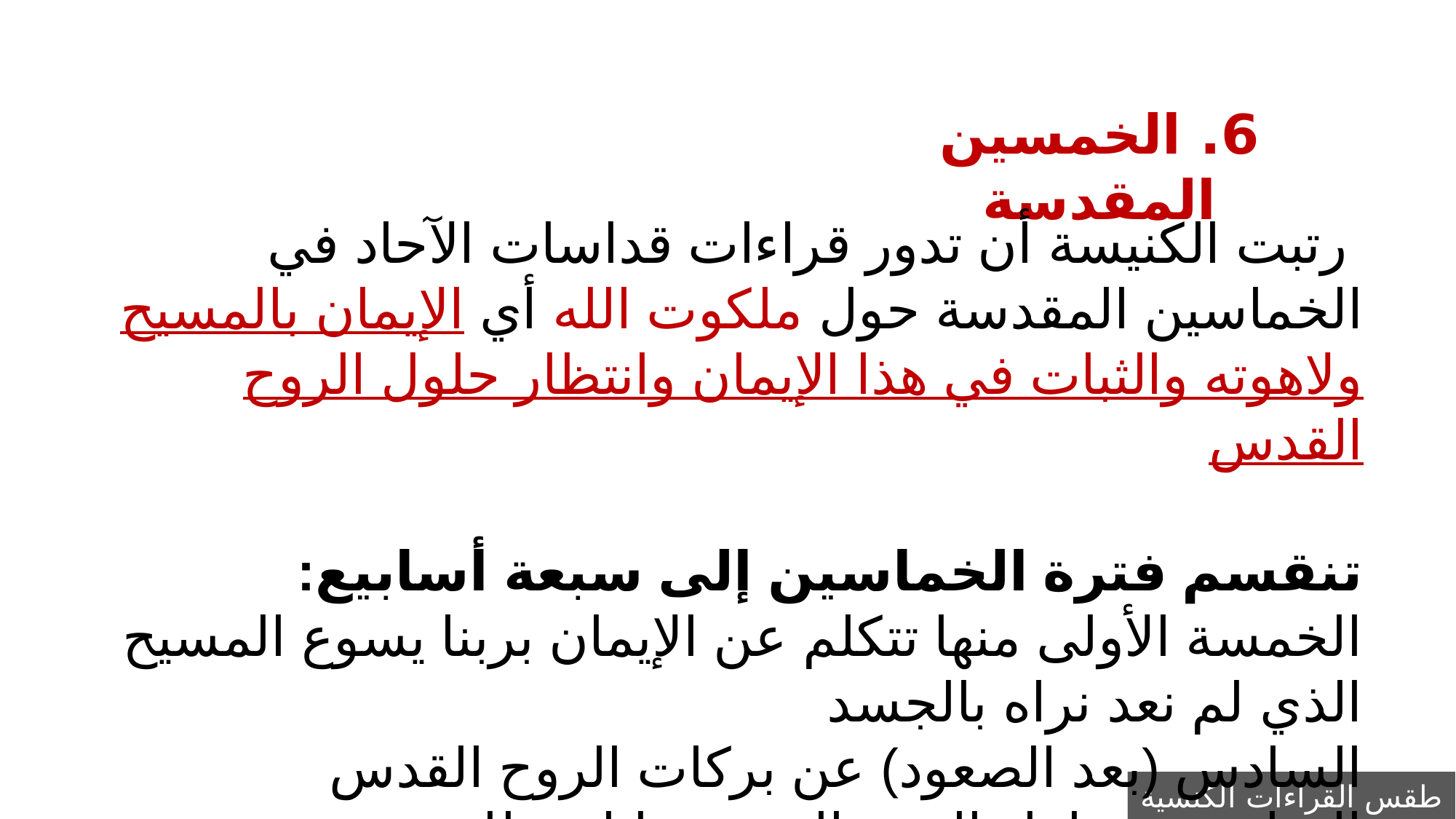

6. الخمسين المقدسة
 رتبت الكنيسة أن تدور قراءات قداسات الآحاد في الخماسين المقدسة حول ملكوت الله أي الإيمان بالمسيح ولاهوته والثبات في هذا الإيمان وانتظار حلول الروح القدس

تنقسم فترة الخماسين إلى سبعة أسابيع:
الخمسة الأولى منها تتكلم عن الإيمان بربنا يسوع المسيح الذي لم نعد نراه بالجسد
السادس (بعد الصعود) عن بركات الروح القدس
السابع عن حلول الروح القدس وإنارته للمؤمنين